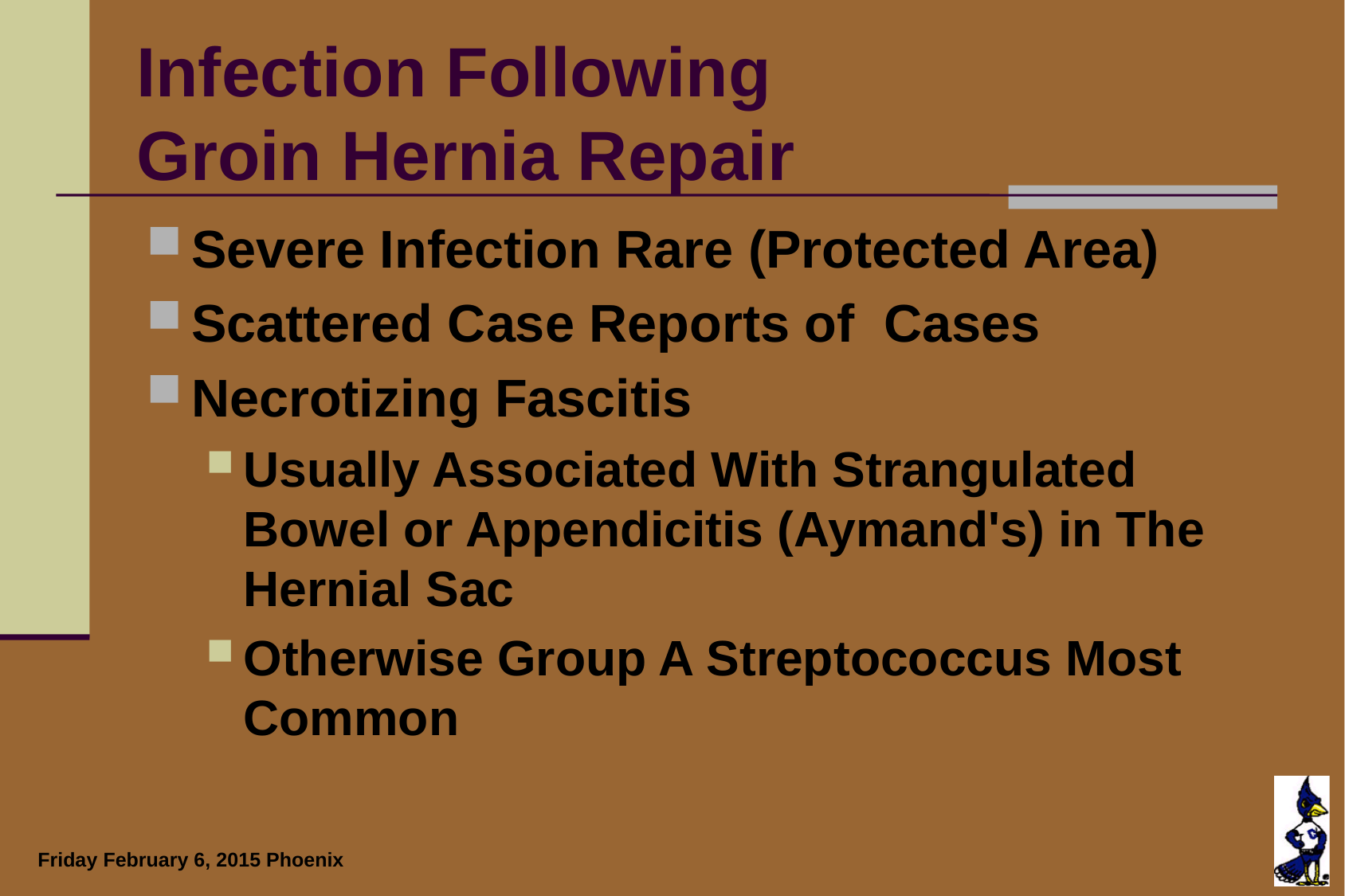

# Infection Following Groin Hernia Repair
Severe Infection Rare (Protected Area)
Scattered Case Reports of  Cases
Necrotizing Fascitis
Usually Associated With Strangulated Bowel or Appendicitis (Aymand's) in The Hernial Sac
Otherwise Group A Streptococcus Most Common